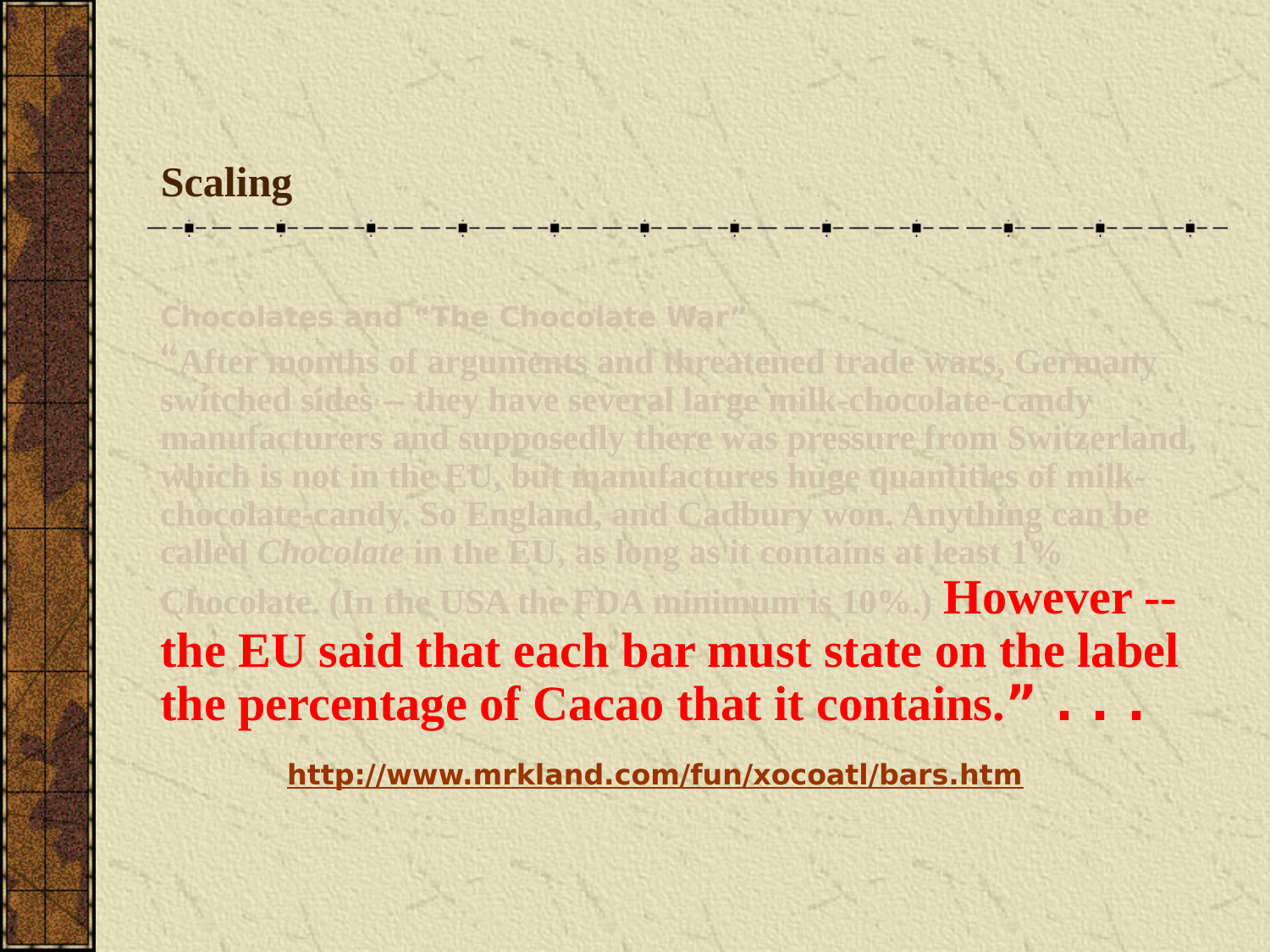

# Scaling
Chocolates and “The Chocolate War”
“After months of arguments and threatened trade wars, Germany switched sides -- they have several large milk-chocolate-candy manufacturers and supposedly there was pressure from Switzerland, which is not in the EU, but manufactures huge quantities of milk-chocolate-candy. So England, and Cadbury won. Anything can be called Chocolate in the EU, as long as it contains at least 1% Chocolate. (In the USA the FDA minimum is 10%.) However -- the EU said that each bar must state on the label the percentage of Cacao that it contains.” . . .

	http://www.mrkland.com/fun/xocoatl/bars.htm